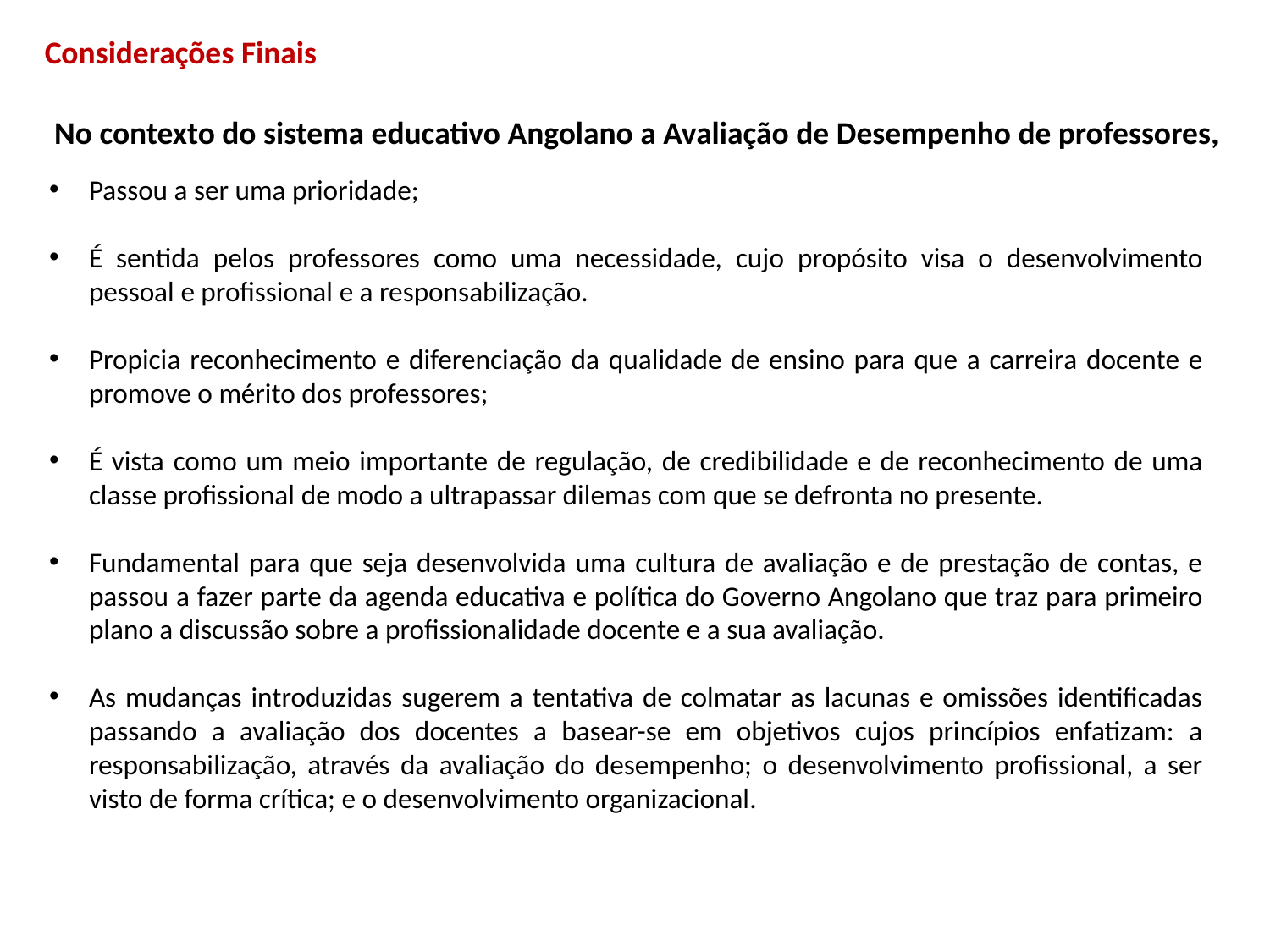

Considerações Finais
No contexto do sistema educativo Angolano a Avaliação de Desempenho de professores,
Passou a ser uma prioridade;

É sentida pelos professores como uma necessidade, cujo propósito visa o desenvolvimento pessoal e profissional e a responsabilização.

Propicia reconhecimento e diferenciação da qualidade de ensino para que a carreira docente e promove o mérito dos professores;

É vista como um meio importante de regulação, de credibilidade e de reconhecimento de uma classe profissional de modo a ultrapassar dilemas com que se defronta no presente.

Fundamental para que seja desenvolvida uma cultura de avaliação e de prestação de contas, e passou a fazer parte da agenda educativa e política do Governo Angolano que traz para primeiro plano a discussão sobre a profissionalidade docente e a sua avaliação.

As mudanças introduzidas sugerem a tentativa de colmatar as lacunas e omissões identificadas passando a avaliação dos docentes a basear-se em objetivos cujos princípios enfatizam: a responsabilização, através da avaliação do desempenho; o desenvolvimento profissional, a ser visto de forma crítica; e o desenvolvimento organizacional.